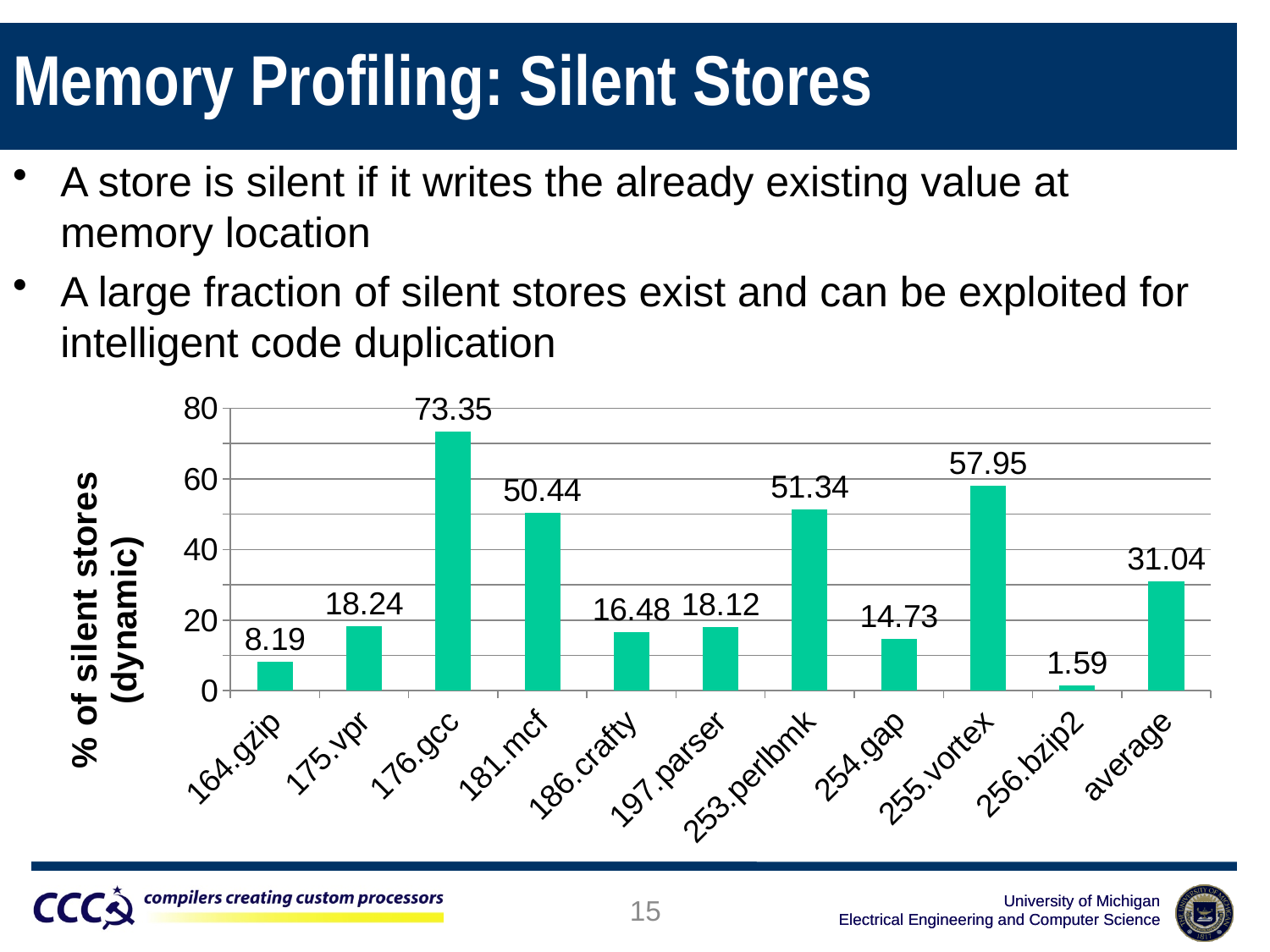

Memory Profiling: Silent Stores
A store is silent if it writes the already existing value at memory location
A large fraction of silent stores exist and can be exploited for intelligent code duplication

### Chart

| Category | % Dynamic silent stores |
|---|---|
| 164.gzip | 8.19 |
| 175.vpr | 18.244691510154684 |
| 176.gcc | 73.35434640139243 |
| 181.mcf | 50.44 |
| 186.crafty | 16.479999999999986 |
| 197.parser | 18.116172320127067 |
| 253.perlbmk | 51.34412553910913 |
| 254.gap | 14.73 |
| 255.vortex | 57.95 |
| 256.bzip2 | 1.59 |
| average | 31.0439335770783 |
15